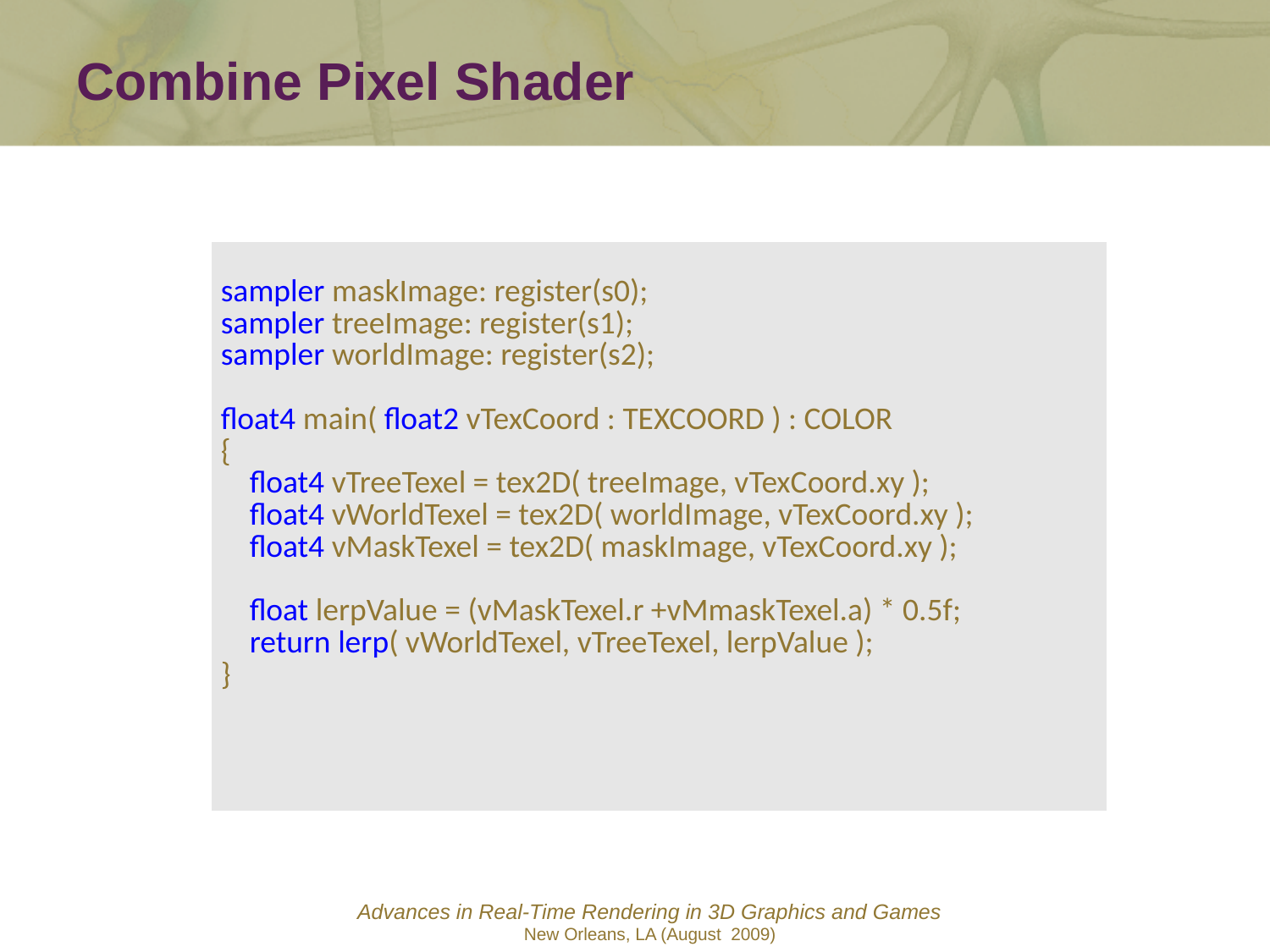

Combine Pixel Shader
| sampler maskImage: register(s0); sampler treeImage: register(s1); sampler worldImage: register(s2); float4 main( float2 vTexCoord : TEXCOORD ) : COLOR { float4 vTreeTexel = tex2D( treeImage, vTexCoord.xy ); float4 vWorldTexel = tex2D( worldImage, vTexCoord.xy ); float4 vMaskTexel = tex2D( maskImage, vTexCoord.xy ); float lerpValue = (vMaskTexel.r +vMmaskTexel.a) \* 0.5f; return lerp( vWorldTexel, vTreeTexel, lerpValue ); } |
| --- |